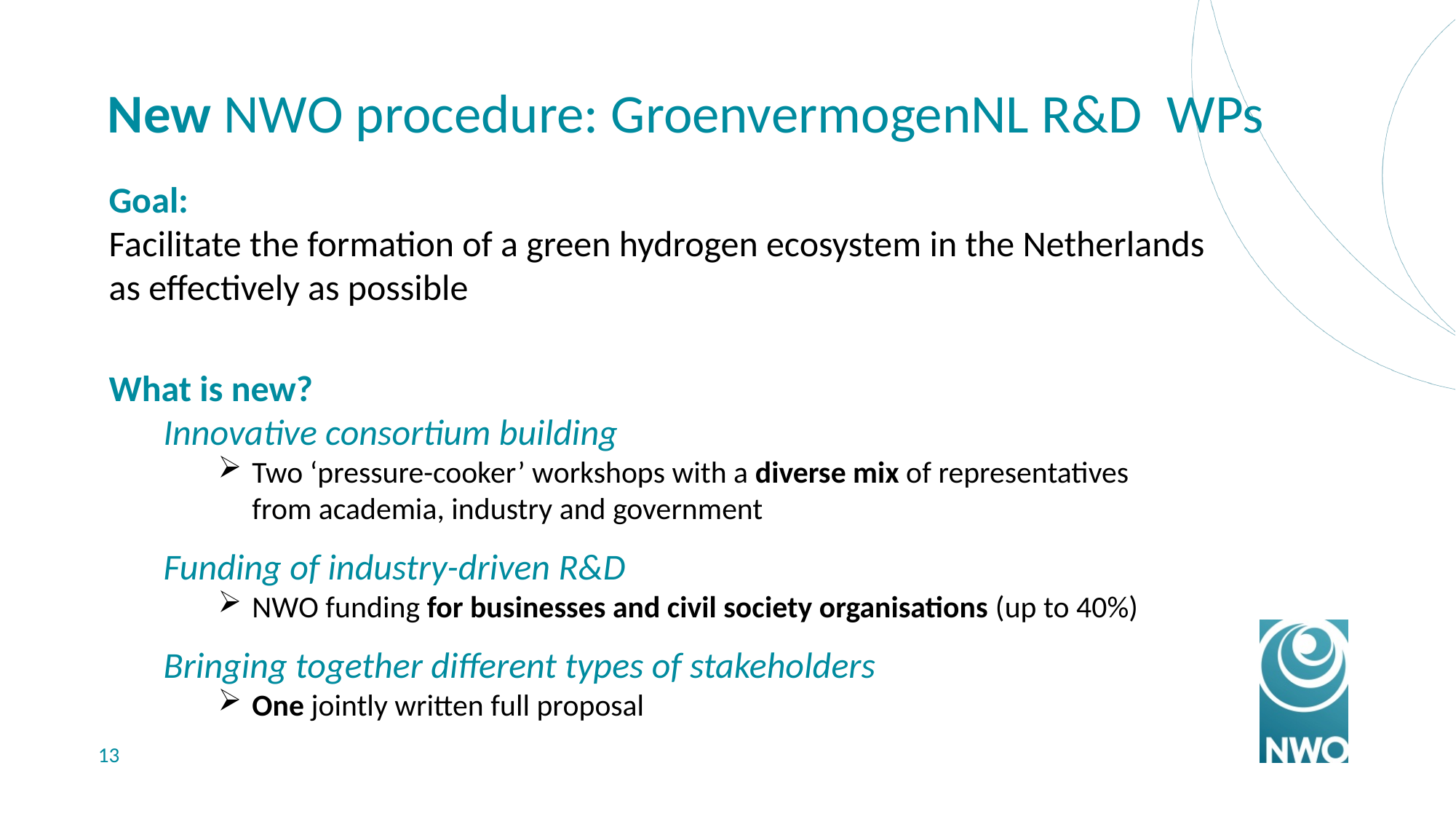

# New NWO procedure: GroenvermogenNL R&D  WPs
Goal:
Facilitate the formation of a green hydrogen ecosystem in the Netherlands as effectively as possible

What is new?
Innovative consortium building
Two ‘pressure-cooker’ workshops with a diverse mix of representatives from academia, industry and government

Funding of industry-driven R&D
NWO funding for businesses and civil society organisations (up to 40%)

Bringing together different types of stakeholders
One jointly written full proposal
13